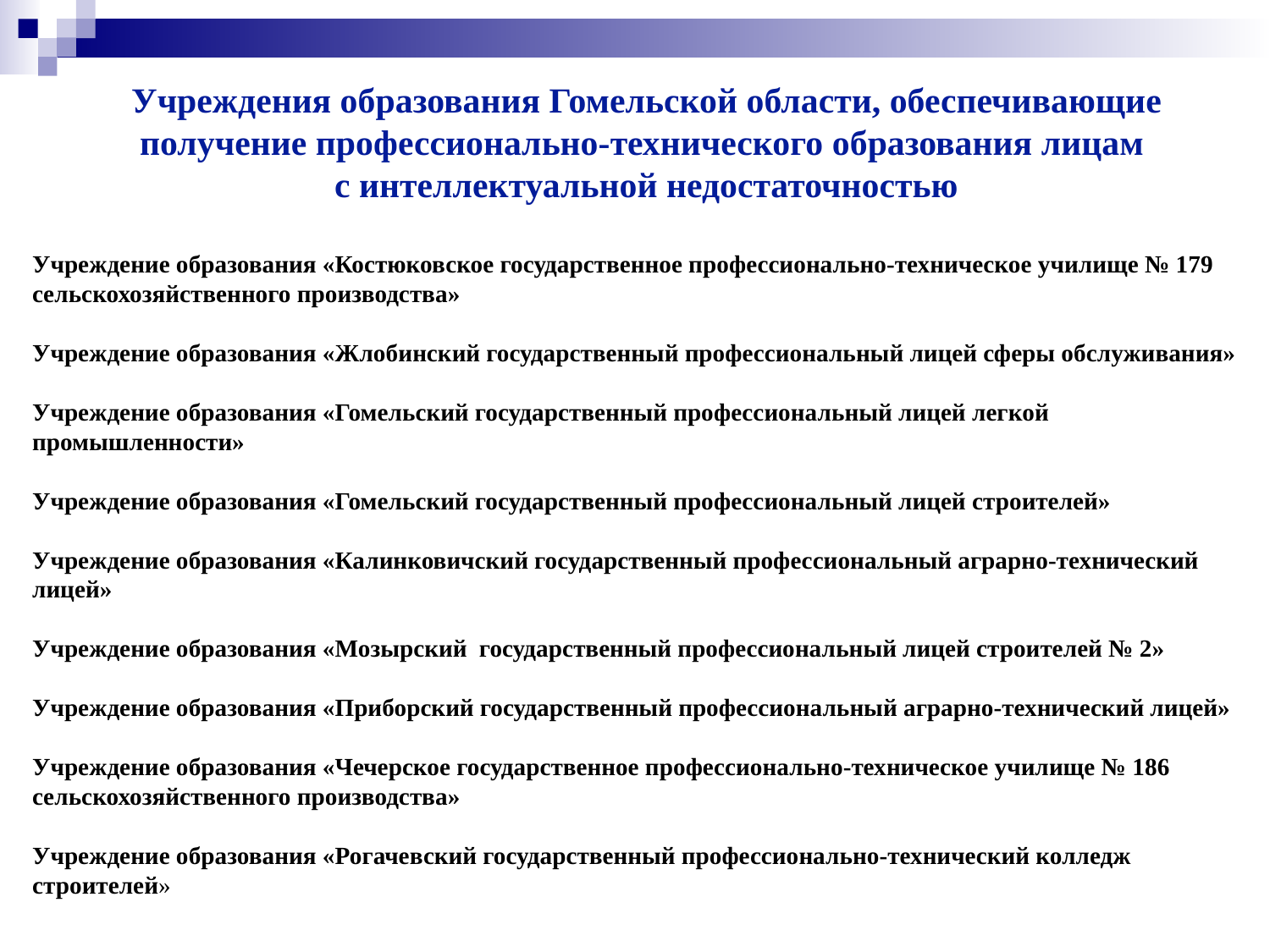

# Учреждения образования Гомельской области, обеспечивающие получение профессионально-технического образования лицам с интеллектуальной недостаточностью
Учреждение образования «Костюковское государственное профессионально-техническое училище № 179 сельскохозяйственного производства»

Учреждение образования «Жлобинский государственный профессиональный лицей сферы обслуживания»

Учреждение образования «Гомельский государственный профессиональный лицей легкой промышленности»

Учреждение образования «Гомельский государственный профессиональный лицей строителей»

Учреждение образования «Калинковичский государственный профессиональный аграрно-технический лицей»

Учреждение образования «Мозырский  государственный профессиональный лицей строителей № 2»

Учреждение образования «Приборский государственный профессиональный аграрно-технический лицей»

Учреждение образования «Чечерское государственное профессионально-техническое училище № 186 сельскохозяйственного производства»

Учреждение образования «Рогачевский государственный профессионально-технический колледж строителей»